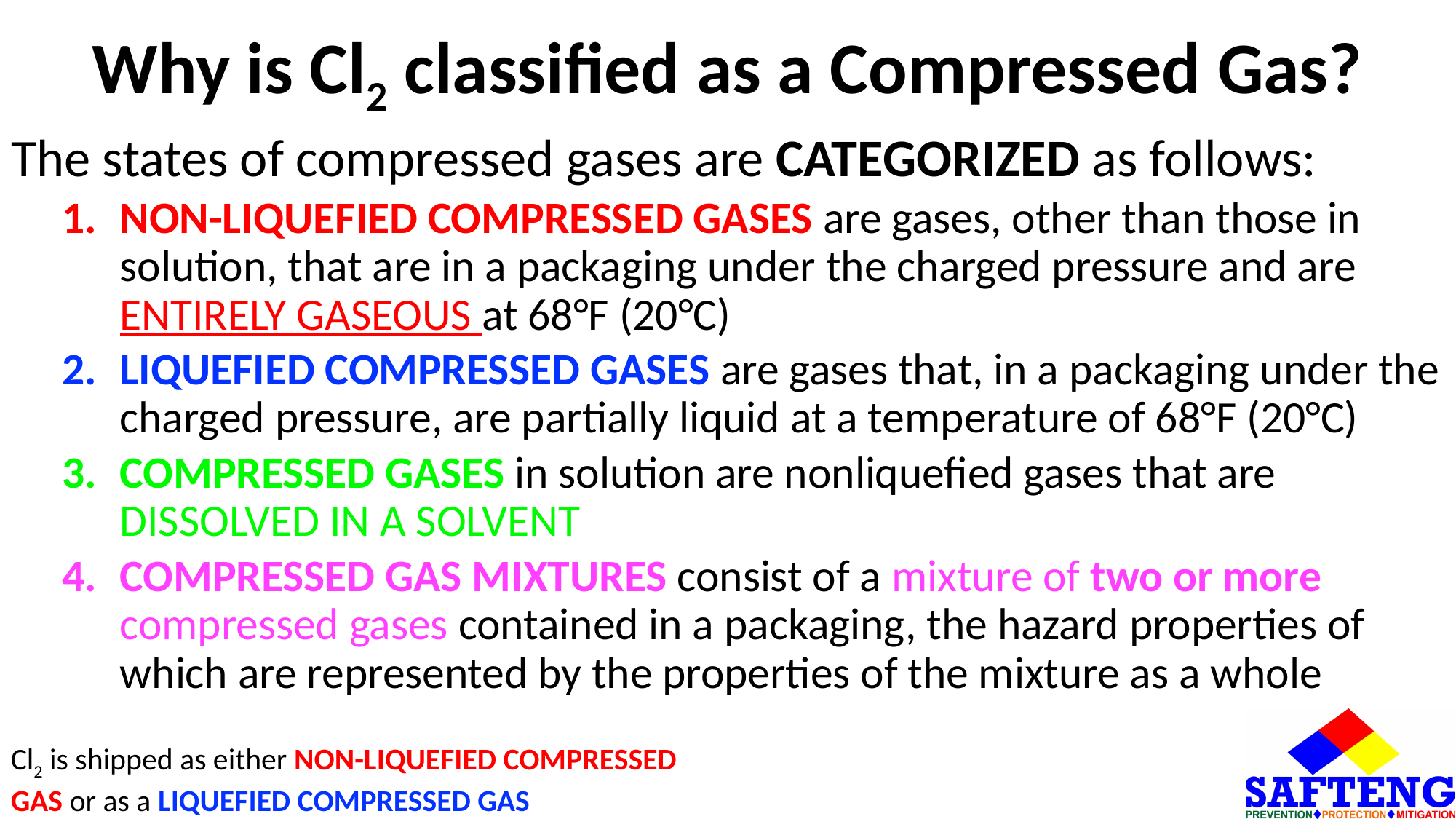

# Why is Cl2 classified as a Compressed Gas?

The states of compressed gases are CATEGORIZED as follows:
NON-LIQUEFIED COMPRESSED GASES are gases, other than those in solution, that are in a packaging under the charged pressure and are ENTIRELY GASEOUS at 68°F (20°C)
LIQUEFIED COMPRESSED GASES are gases that, in a packaging under the charged pressure, are partially liquid at a temperature of 68°F (20°C)
COMPRESSED GASES in solution are nonliquefied gases that are DISSOLVED IN A SOLVENT
COMPRESSED GAS MIXTURES consist of a mixture of two or more compressed gases contained in a packaging, the hazard properties of which are represented by the properties of the mixture as a whole
Cl2 is shipped as either NON-LIQUEFIED COMPRESSED GAS or as a LIQUEFIED COMPRESSED GAS